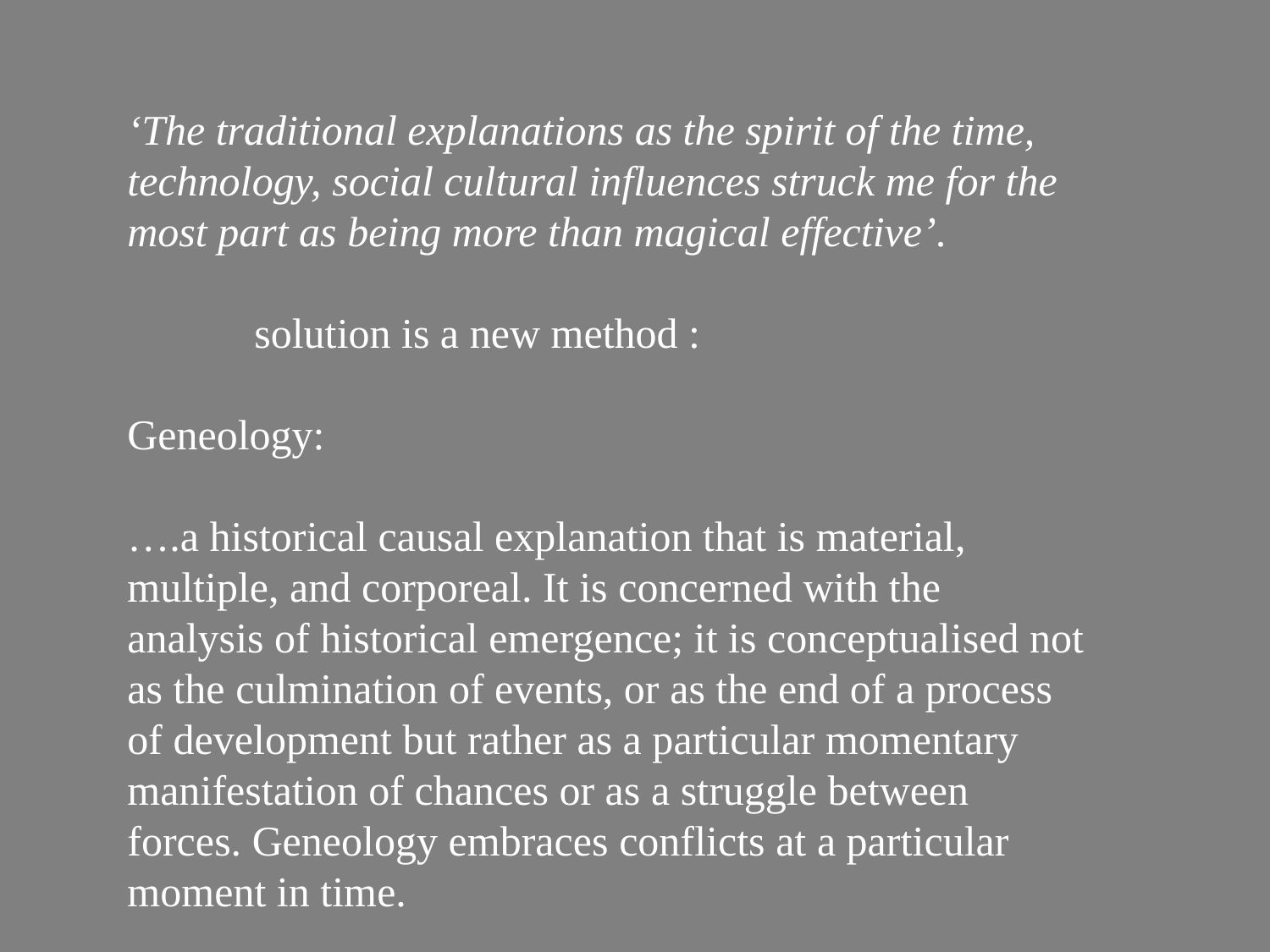

‘The traditional explanations as the spirit of the time, technology, social cultural influences struck me for the most part as being more than magical effective’.

	solution is a new method :

Geneology:

….a historical causal explanation that is material, multiple, and corporeal. It is concerned with the analysis of historical emergence; it is conceptualised not as the culmination of events, or as the end of a process of development but rather as a particular momentary manifestation of chances or as a struggle between forces. Geneology embraces conflicts at a particular moment in time.